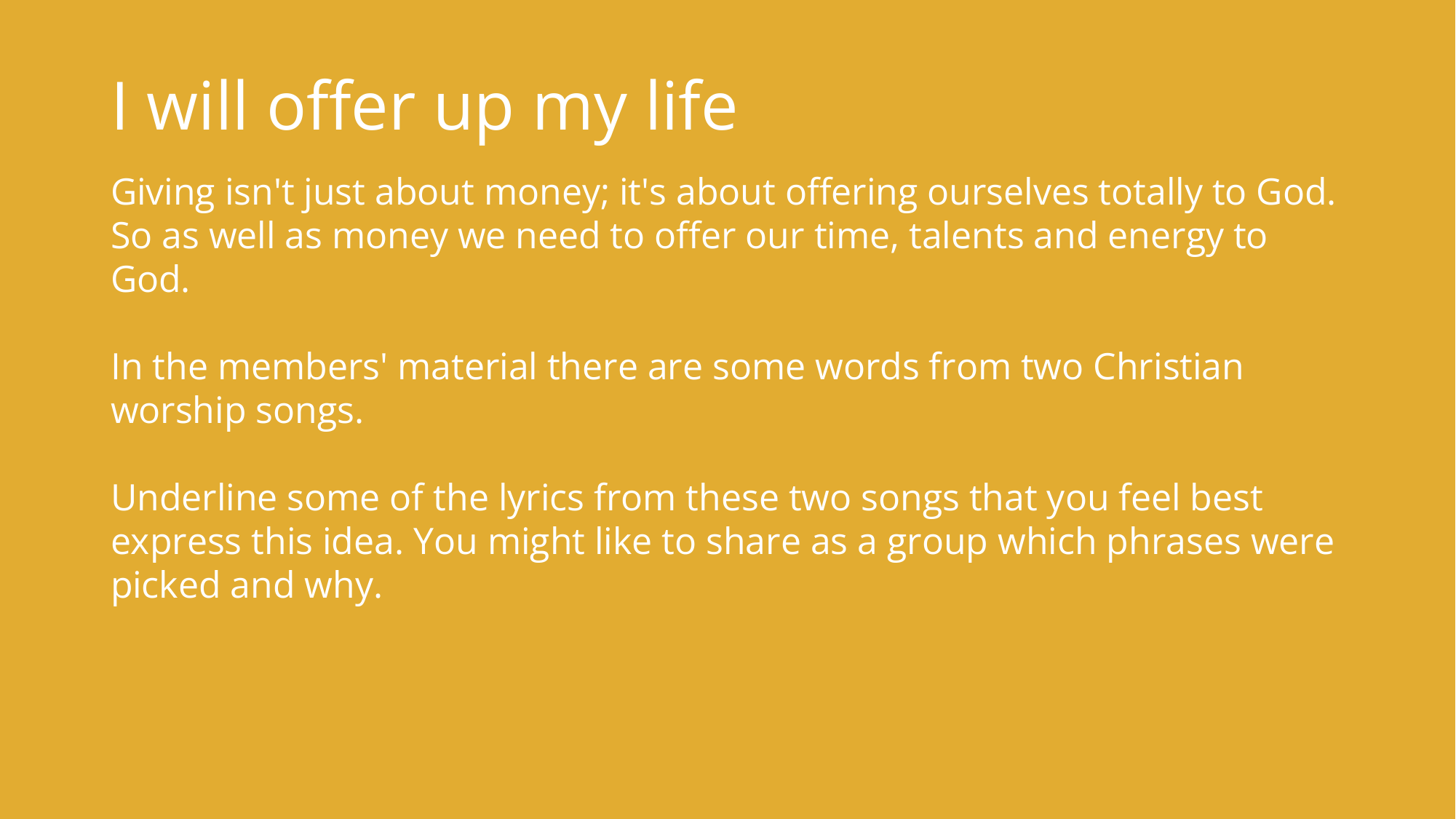

# I will offer up my life
Giving isn't just about money; it's about offering ourselves totally to God. So as well as money we need to offer our time, talents and energy to God.

In the members' material there are some words from two Christian worship songs.

Underline some of the lyrics from these two songs that you feel best express this idea. You might like to share as a group which phrases were picked and why.